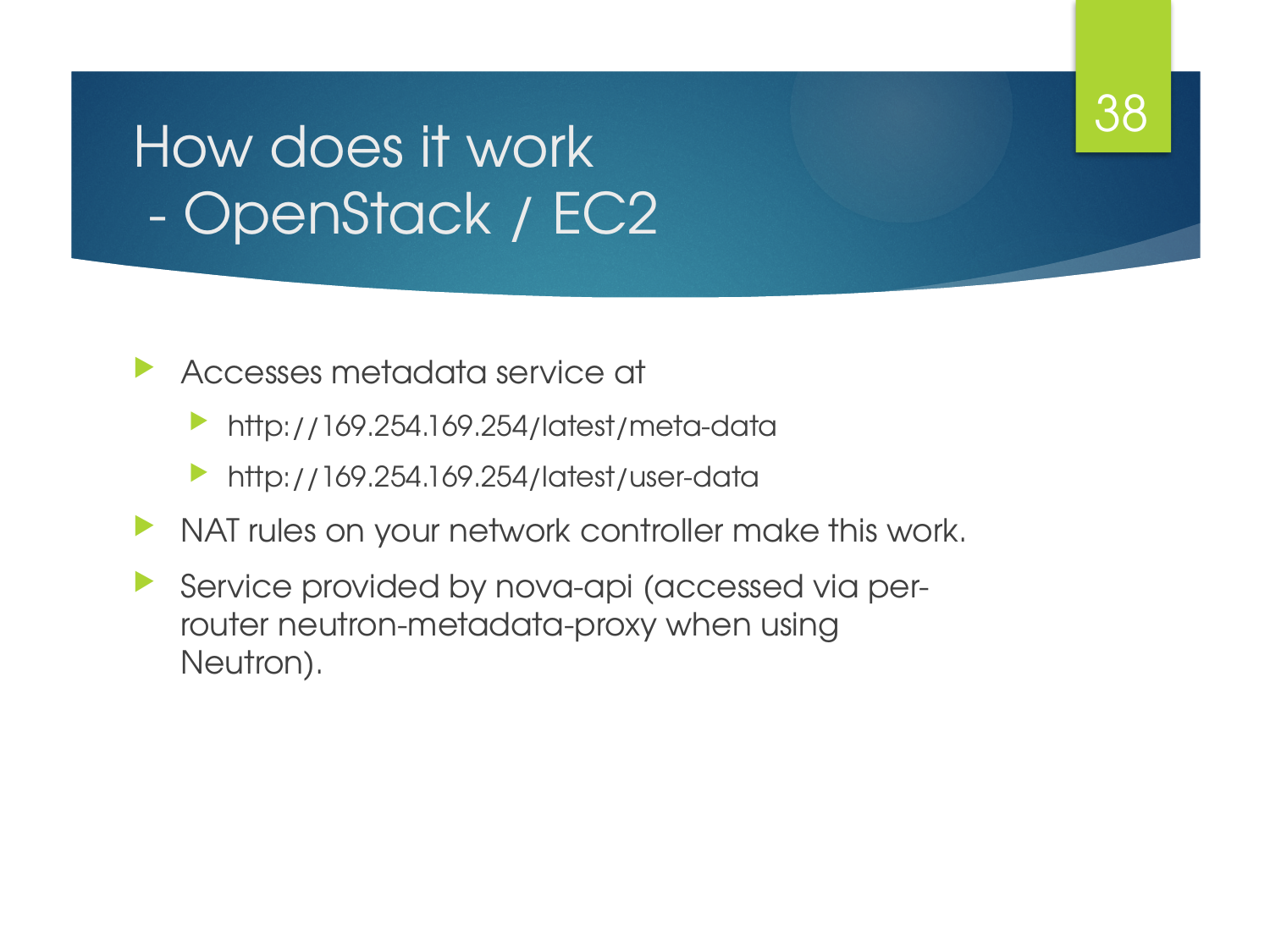

38
# How does it work - OpenStack / EC2
Accesses metadata service at
http://169.254.169.254/latest/meta-data
http://169.254.169.254/latest/user-data
NAT rules on your network controller make this work.
Service provided by nova-api (accessed via per-router neutron-metadata-proxy when using Neutron).